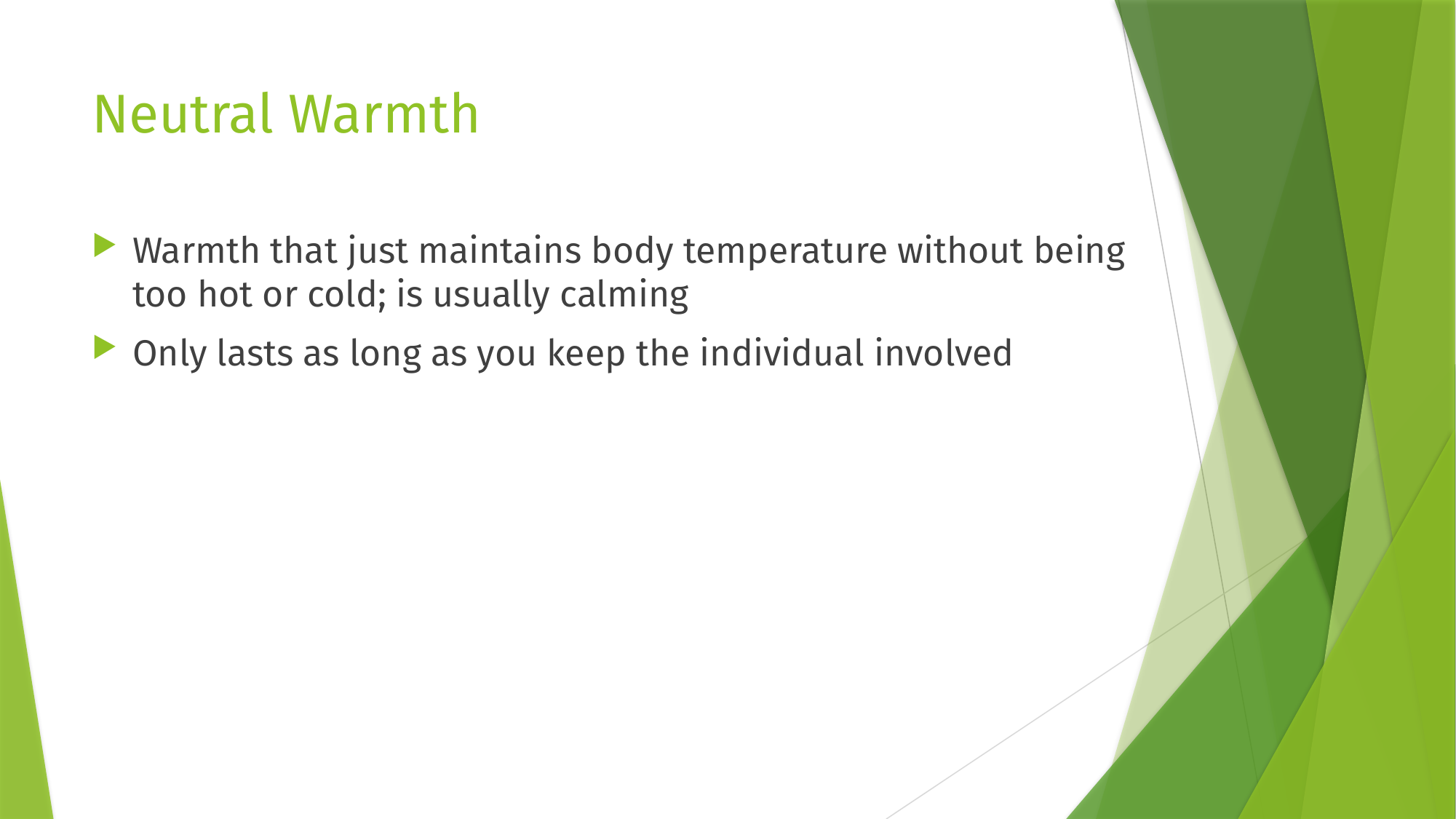

# Neutral Warmth
Warmth that just maintains body temperature without being too hot or cold; is usually calming
Only lasts as long as you keep the individual involved